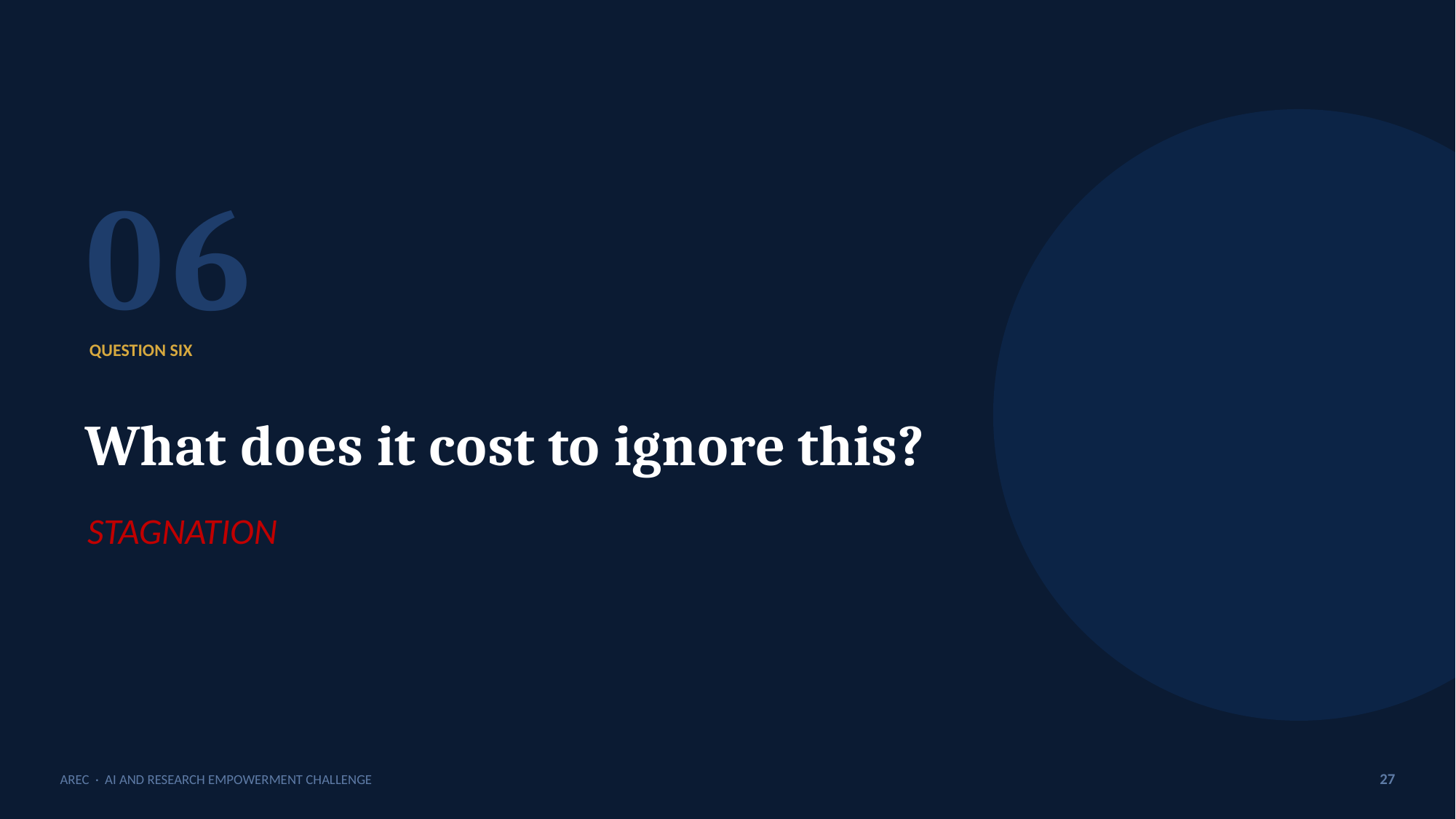

06
QUESTION SIX
What does it cost to ignore this?
STAGNATION
AREC  ·  AI AND RESEARCH EMPOWERMENT CHALLENGE
27